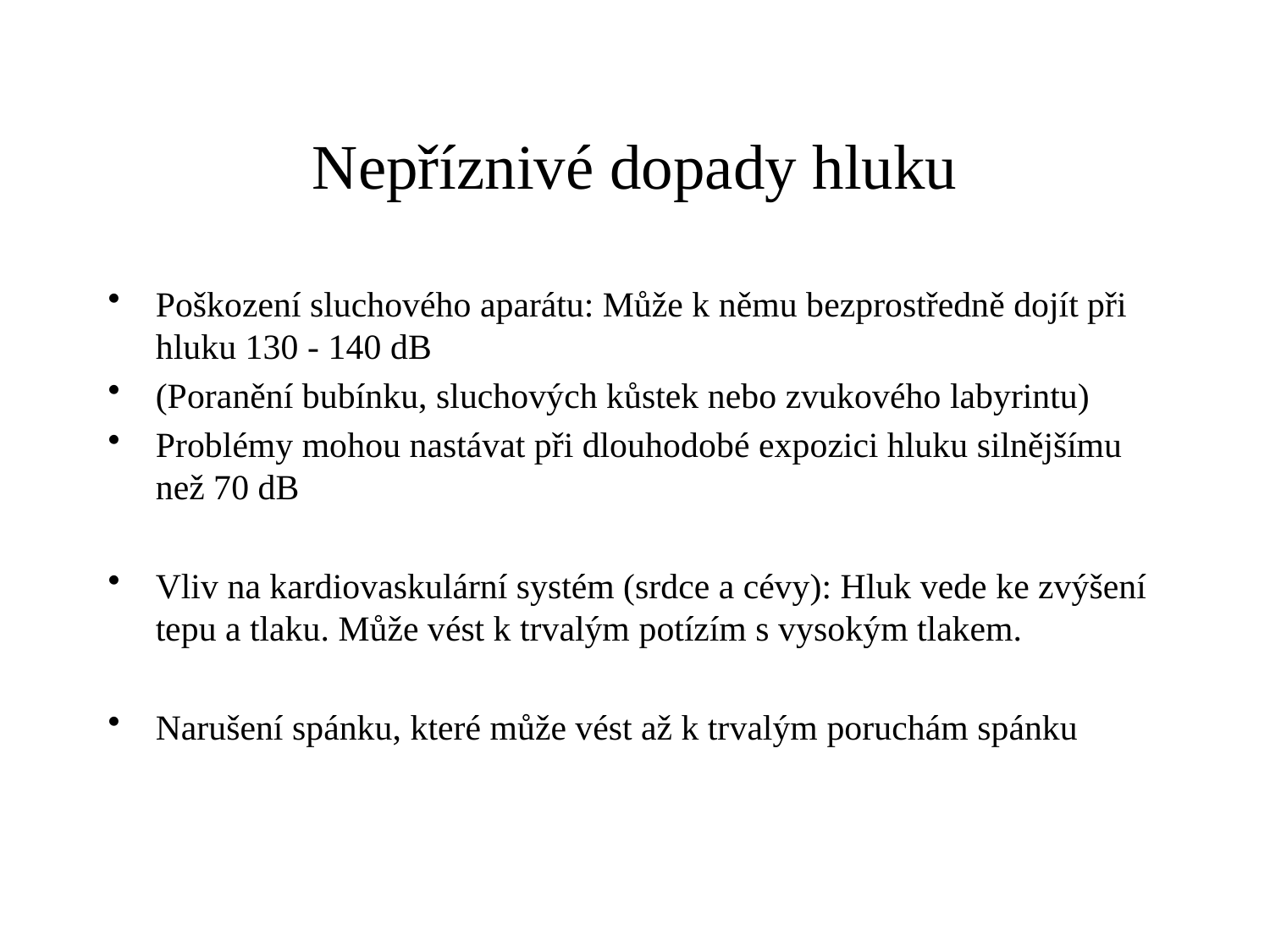

Nepříznivé dopady hluku
Poškození sluchového aparátu: Může k němu bezprostředně dojít při hluku 130 - 140 dB
(Poranění bubínku, sluchových kůstek nebo zvukového labyrintu)
Problémy mohou nastávat při dlouhodobé expozici hluku silnějšímu než 70 dB

Vliv na kardiovaskulární systém (srdce a cévy): Hluk vede ke zvýšení tepu a tlaku. Může vést k trvalým potízím s vysokým tlakem.

Narušení spánku, které může vést až k trvalým poruchám spánku